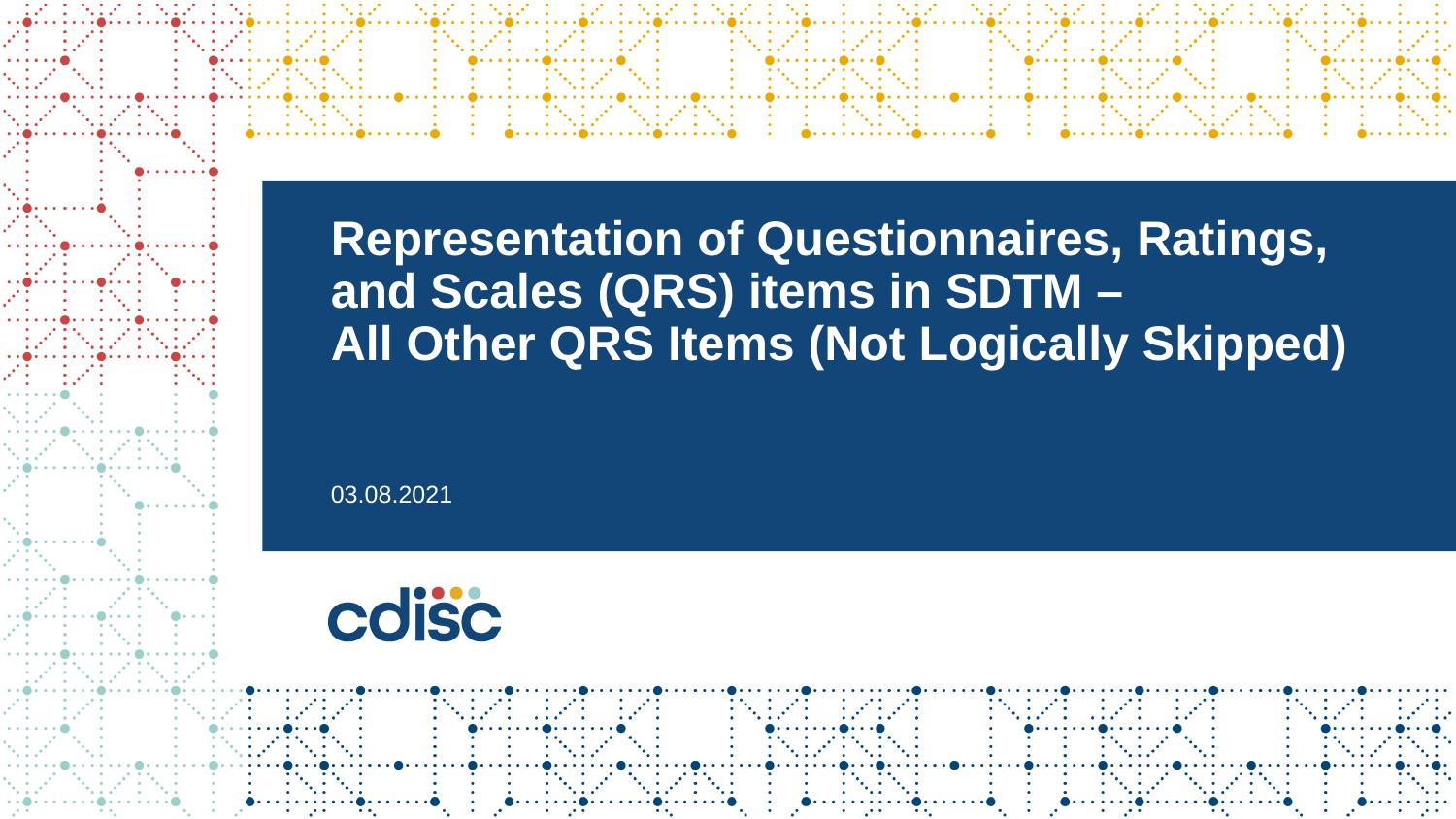

# Representation of Questionnaires, Ratings, and Scales (QRS) items in SDTM – All Other QRS Items (Not Logically Skipped)
03.08.2021